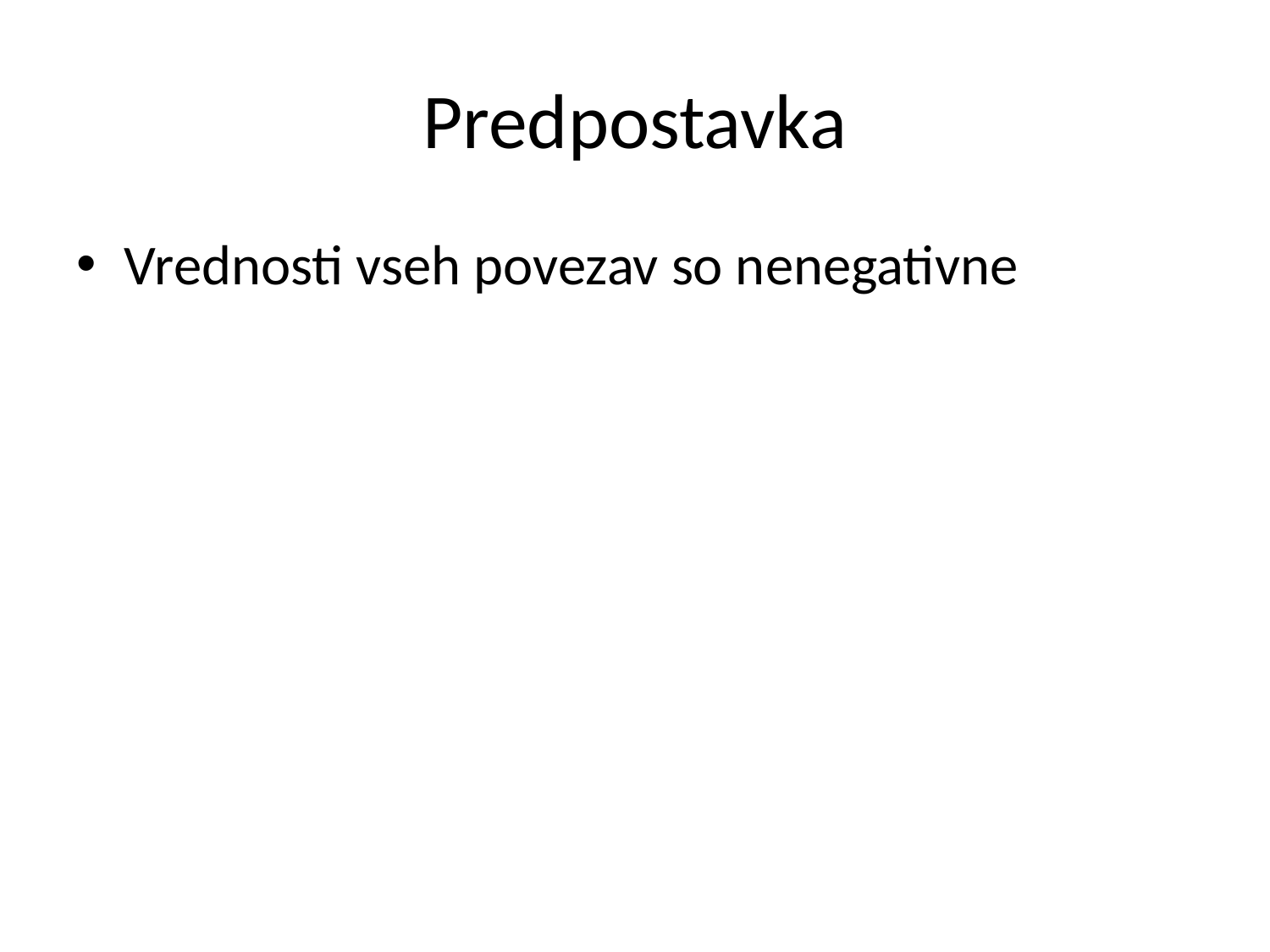

# Predpostavka
Vrednosti vseh povezav so nenegativne